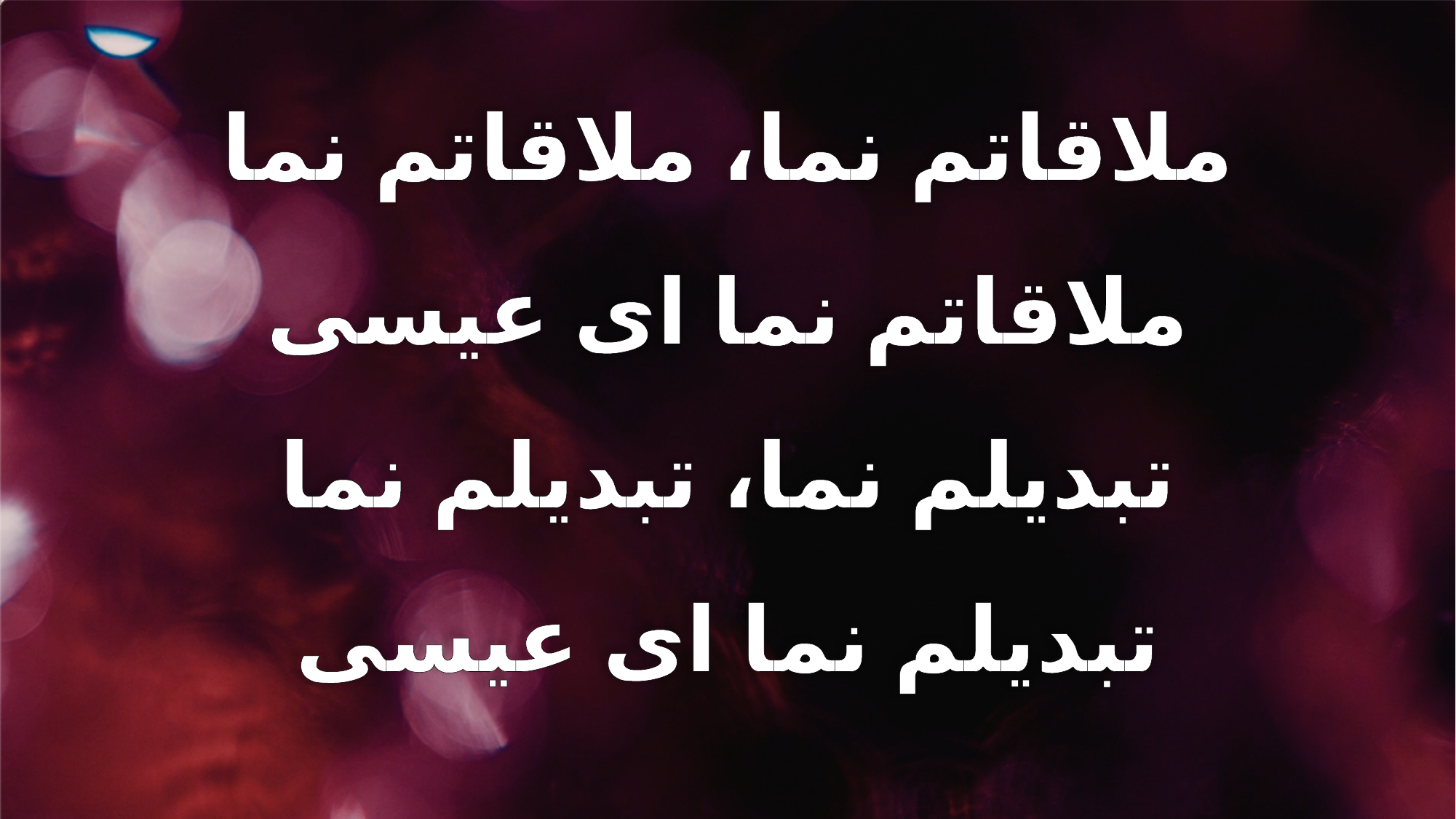

ملاقاتم نما، ملاقاتم نما
ملاقاتم نما ای عیسی
تبدیلم نما، تبدیلم نما
تبدیلم نما ای عیسی